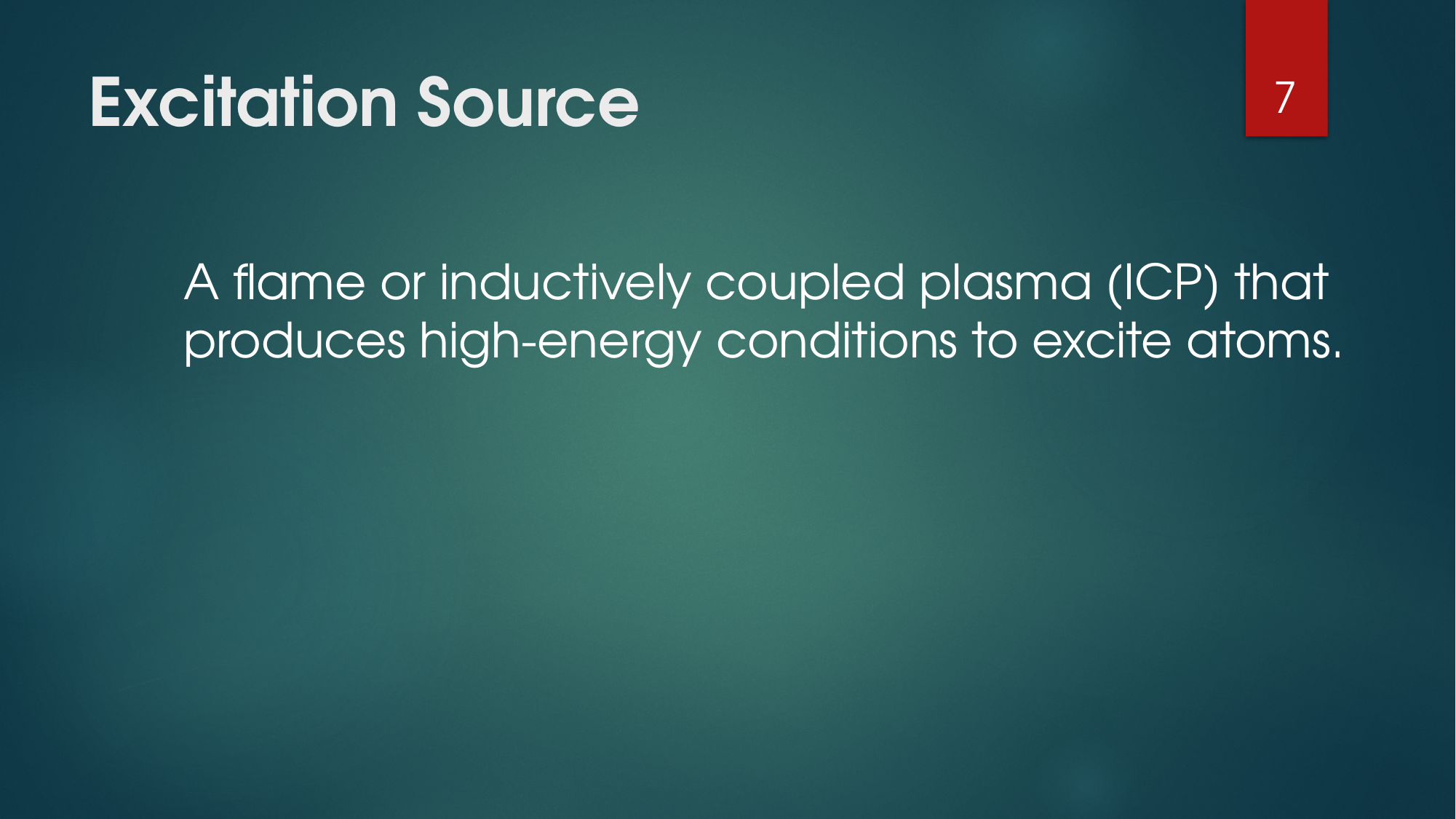

7
# Excitation Source
	A flame or inductively coupled plasma (ICP) that produces high-energy conditions to excite atoms.